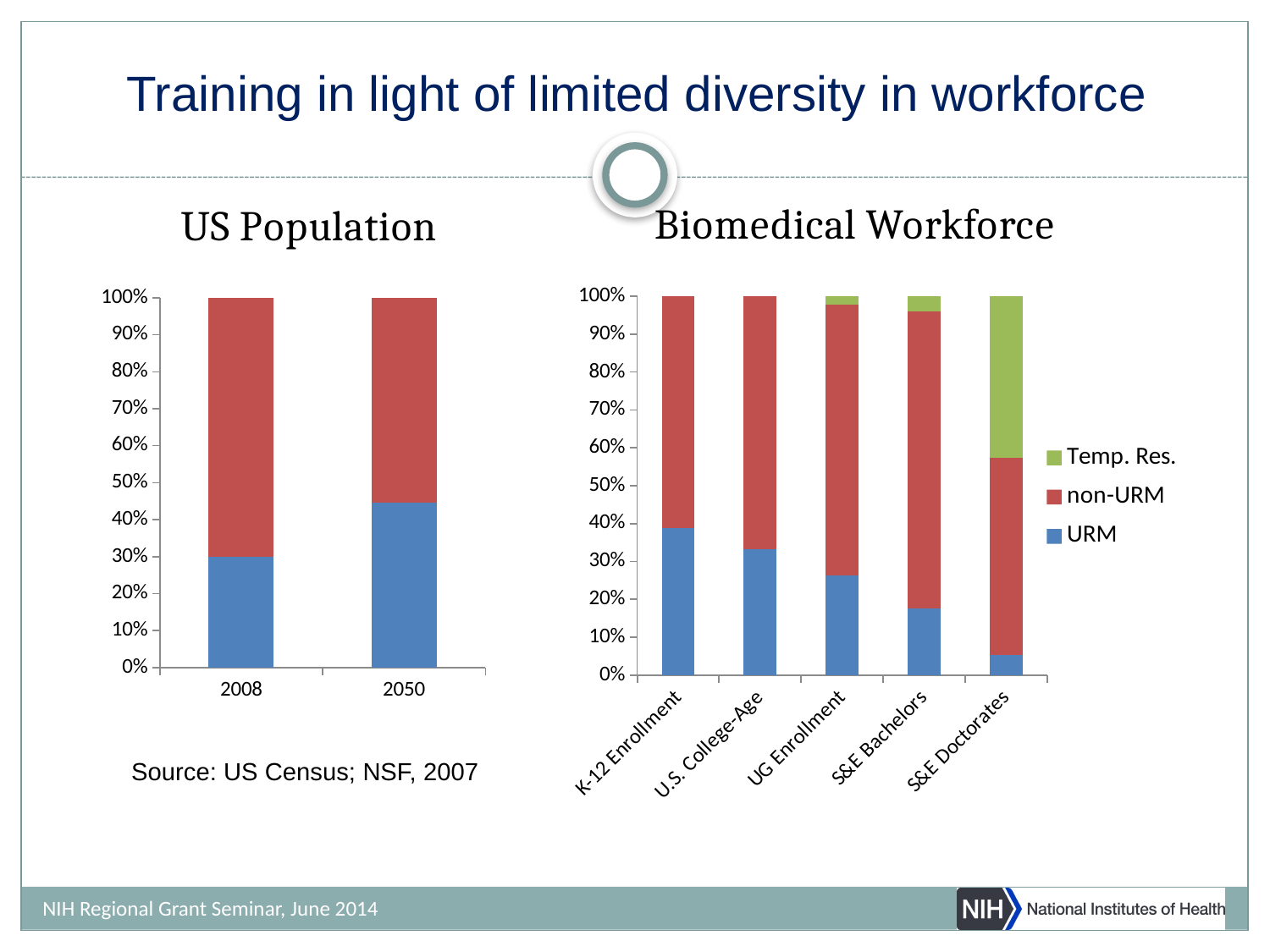

# Training in light of limited diversity in workforce
Biomedical Workforce
US Population

### Chart

| Category | Total URM | Total non-URM |
|---|---|---|
| 2008.0 | 0.298440979955457 | 0.701559020044543 |
| 2050.0 | 0.446360153256705 | 0.553639846743295 |

### Chart

| Category | URM | non-URM | Temp. Res. |
|---|---|---|---|
| K-12 Enrollment | 38.8 | 61.2 | 0.0 |
| U.S. College-Age | 33.2 | 66.8 | 0.0 |
| UG Enrollment | 26.2 | 71.16999999999997 | 2.1 |
| S&E Bachelors | 17.7 | 78.3 | 4.0 |
| S&E Doctorates | 5.4 | 52.0 | 42.6 |
Source: US Census; NSF, 2007
NIH Regional Grant Seminar, June 2014